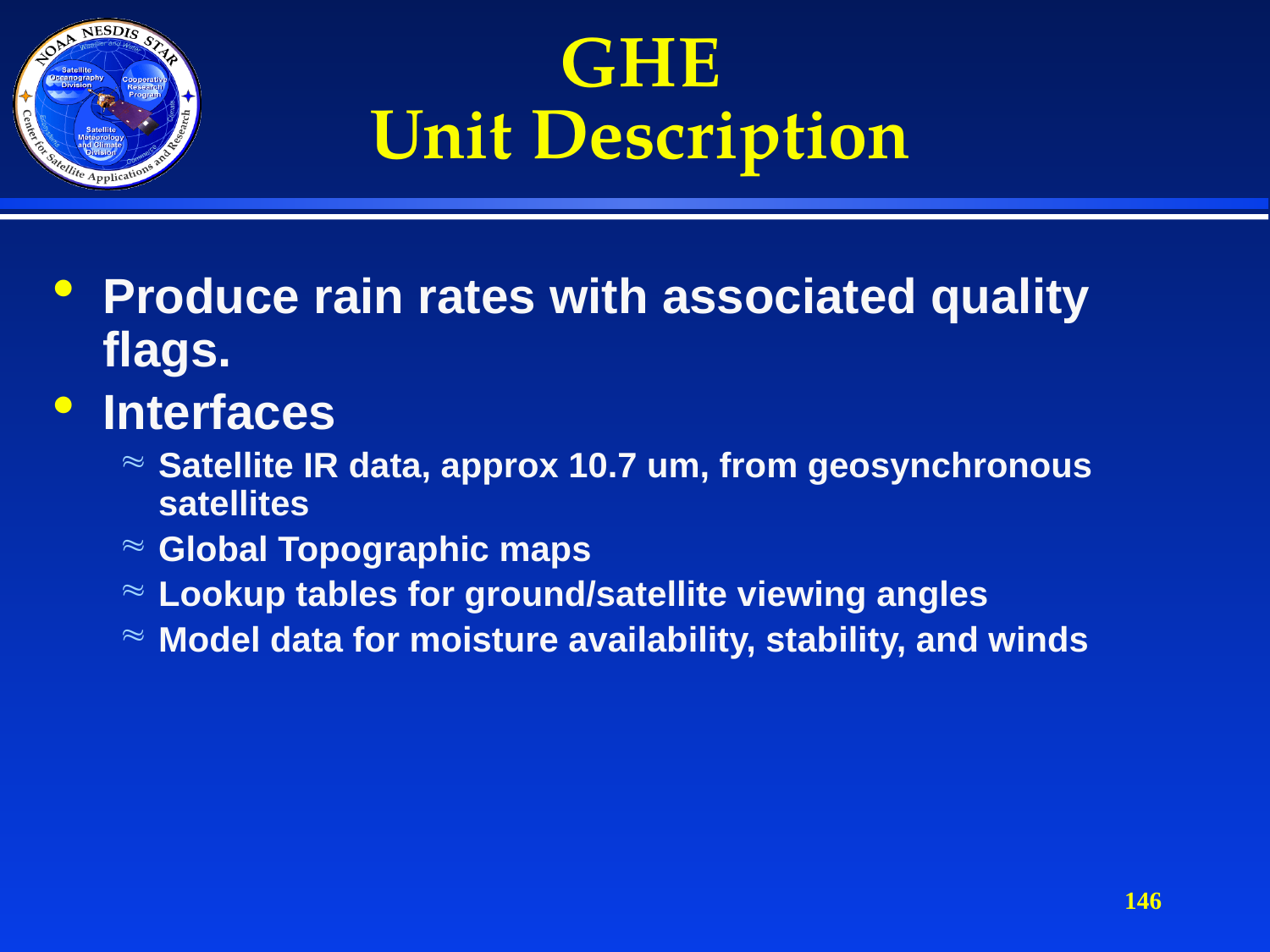

# GHE Unit Description
Produce rain rates with associated quality flags.
Interfaces
Satellite IR data, approx 10.7 um, from geosynchronous satellites
Global Topographic maps
Lookup tables for ground/satellite viewing angles
Model data for moisture availability, stability, and winds

146